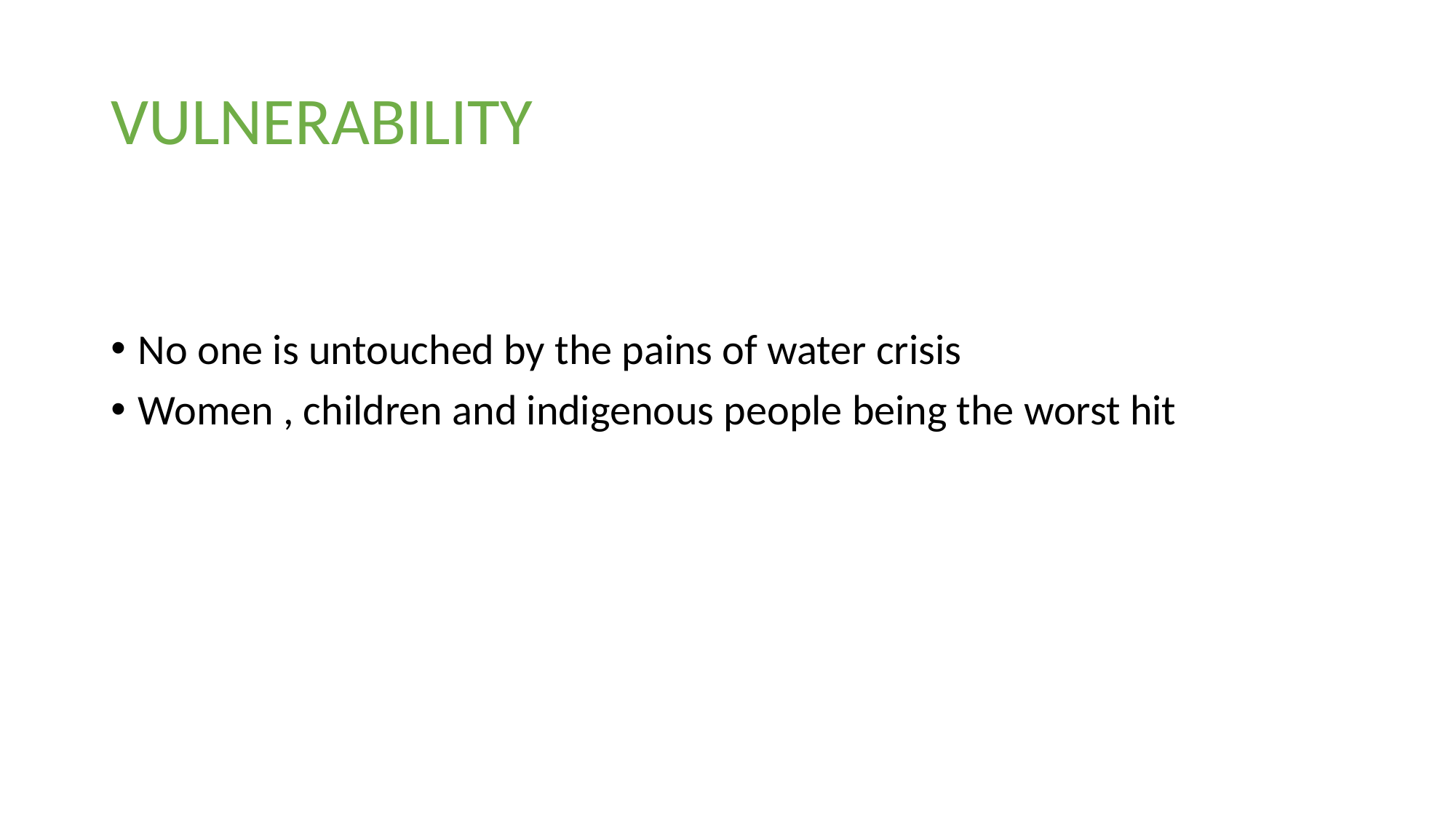

# VULNERABILITY

No one is untouched by the pains of water crisis
Women , children and indigenous people being the worst hit